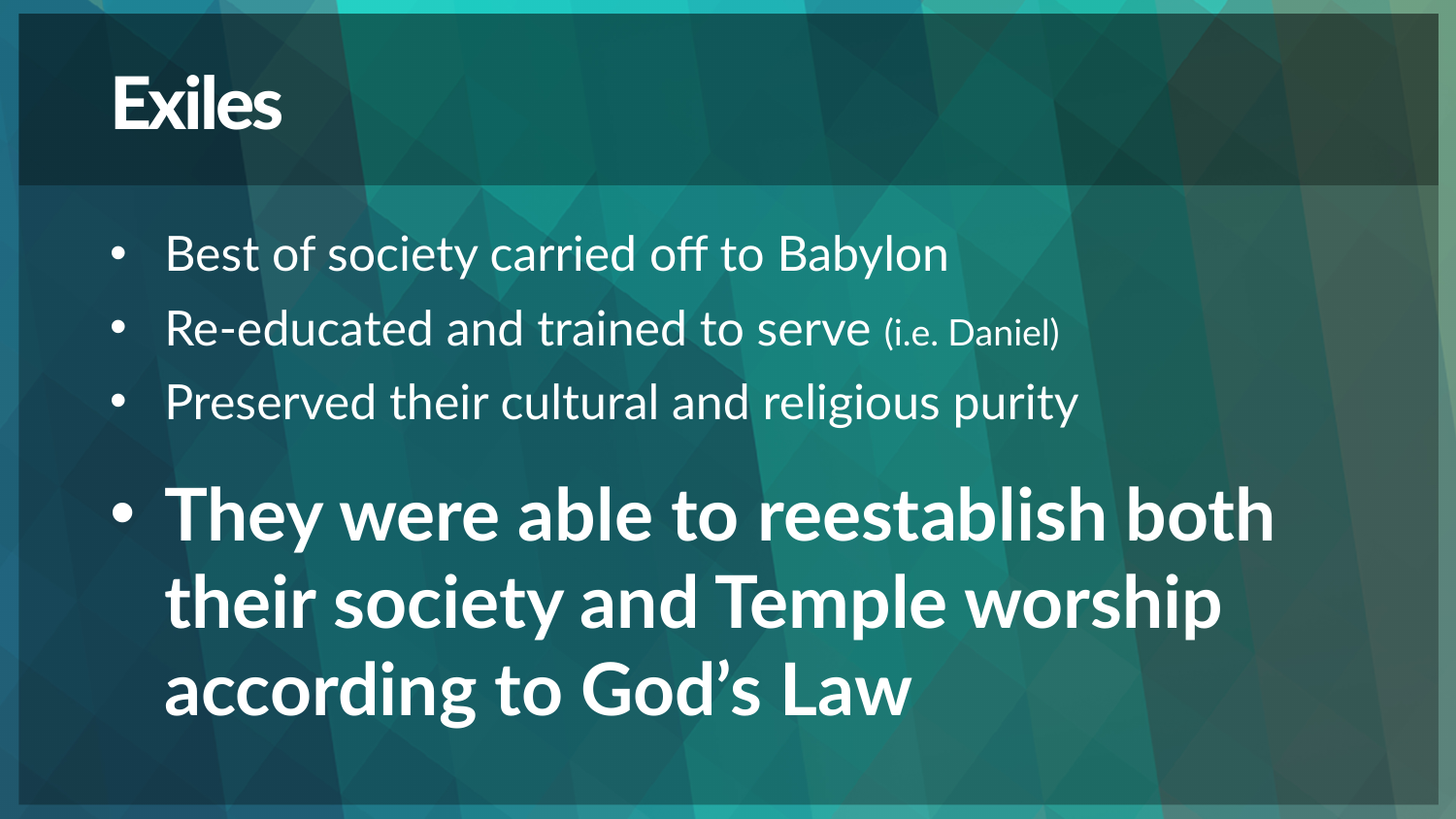

# Exiles
Best of society carried off to Babylon
Re-educated and trained to serve (i.e. Daniel)
Preserved their cultural and religious purity
They were able to reestablish both their society and Temple worship according to God’s Law